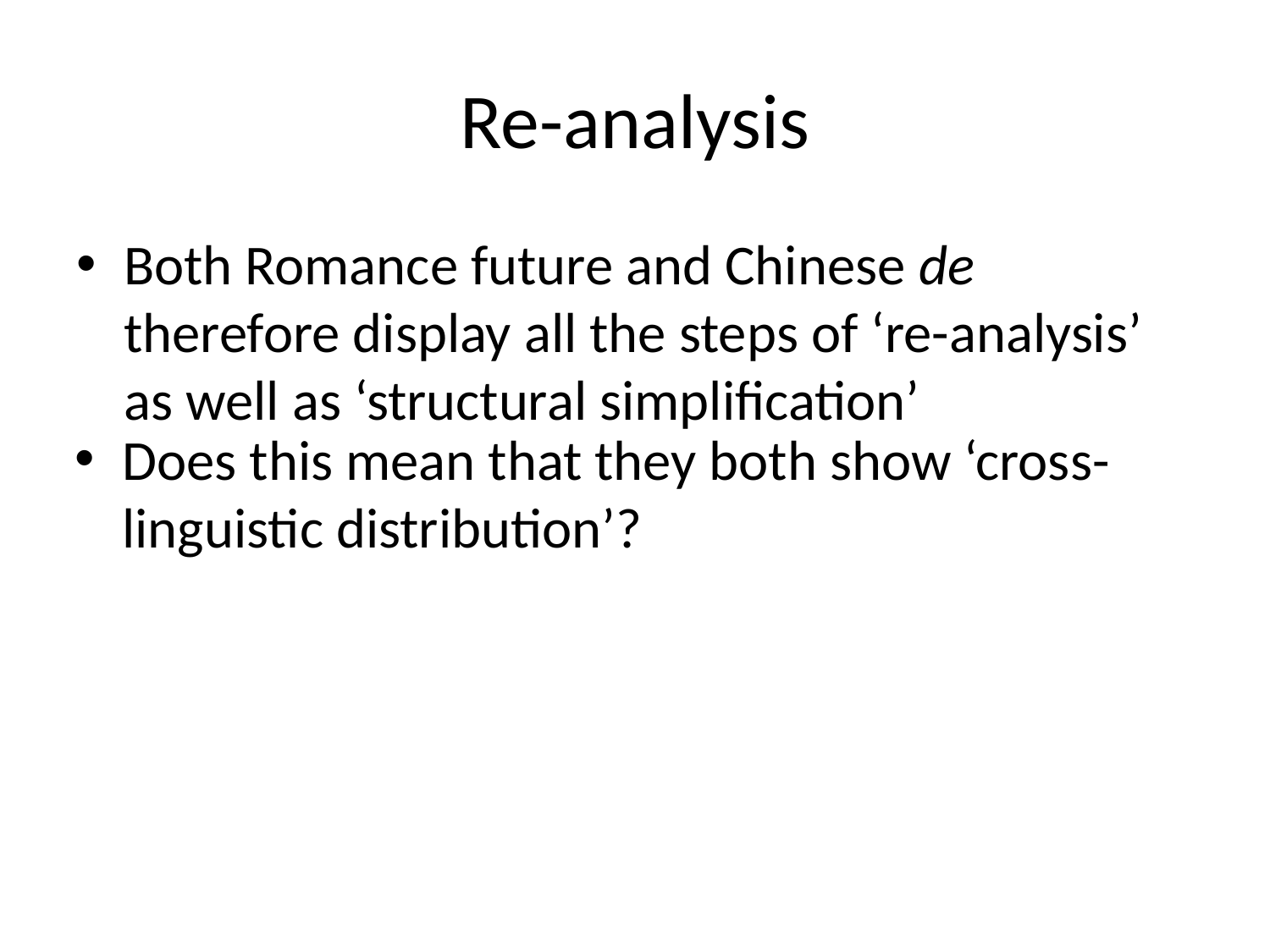

# Re-analysis
Both Romance future and Chinese de therefore display all the steps of ‘re-analysis’ as well as ‘structural simplification’
Does this mean that they both show ‘cross-linguistic distribution’?